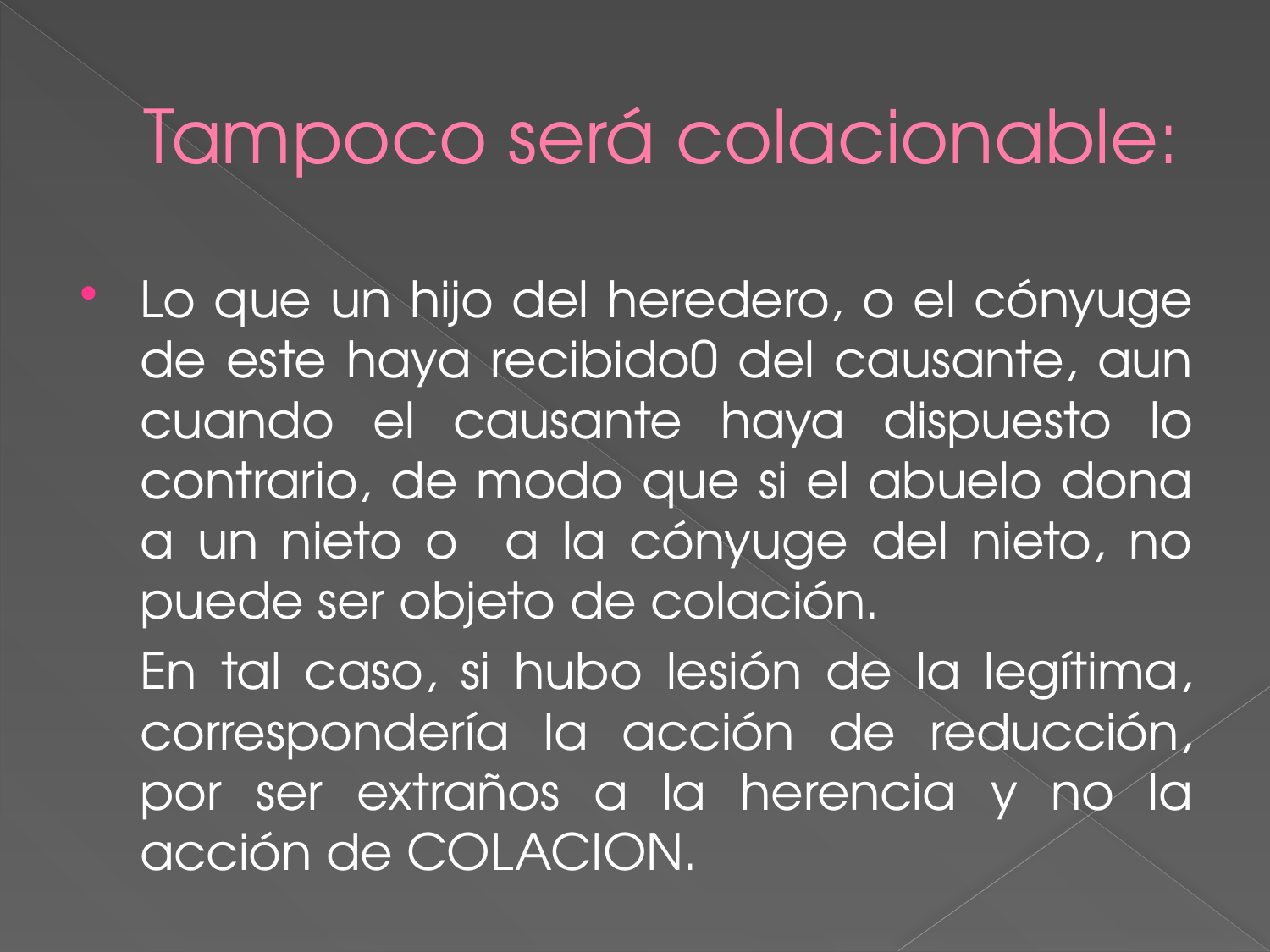

# Tampoco será colacionable:
Lo que un hijo del heredero, o el cónyuge de este haya recibido0 del causante, aun cuando el causante haya dispuesto lo contrario, de modo que si el abuelo dona a un nieto o  a la cónyuge del nieto, no puede ser objeto de colación.
		En tal caso, si hubo lesión de la legítima, correspondería la acción de reducción, por ser extraños a la herencia y no la acción de COLACION.